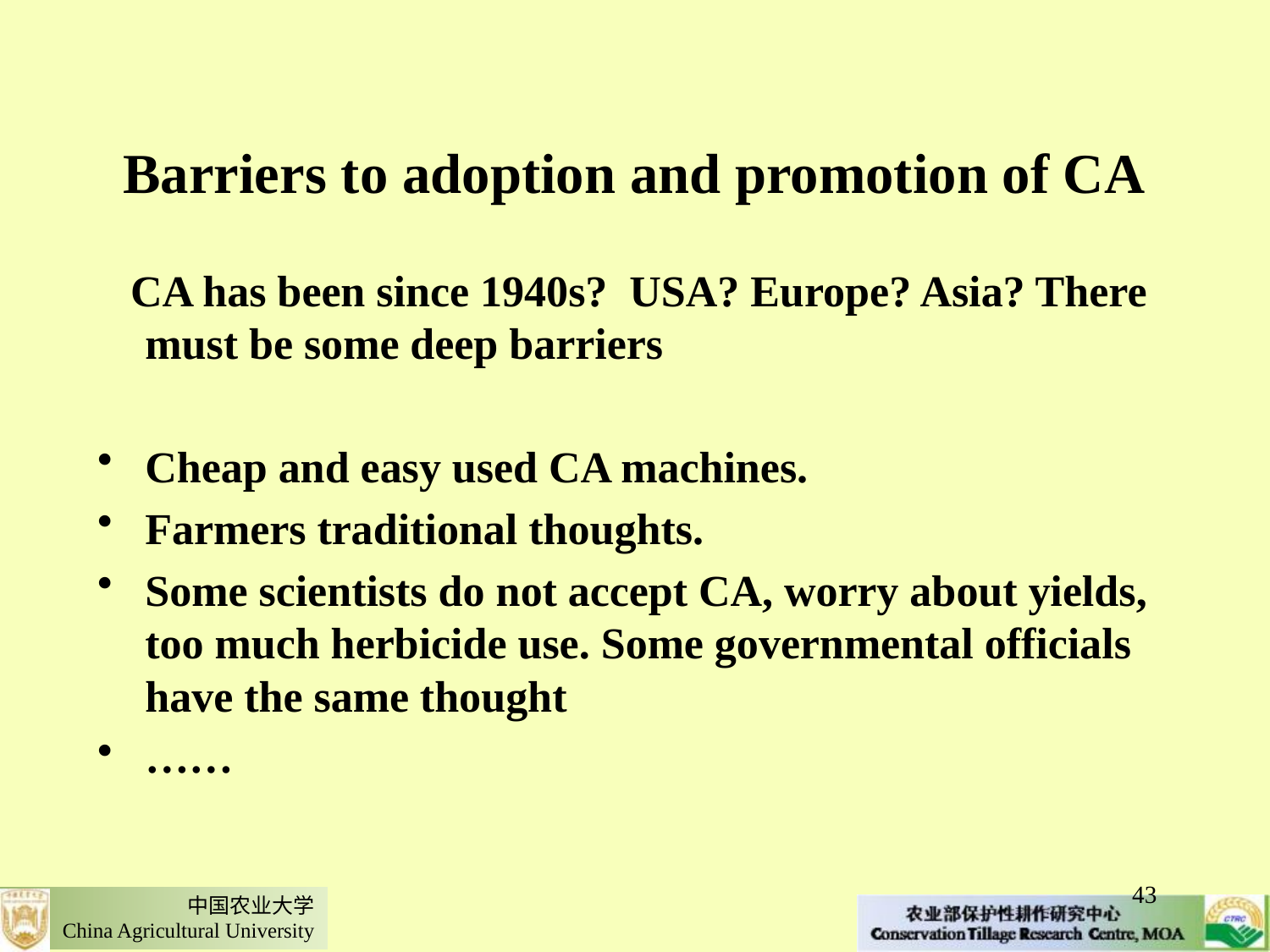

# Barriers to adoption and promotion of CA
   CA has been since 1940s?  USA? Europe? Asia? There must be some deep barriers

Cheap and easy used CA machines.
Farmers traditional thoughts.
Some scientists do not accept CA, worry about yields, too much herbicide use. Some governmental officials have the same thought
……
43